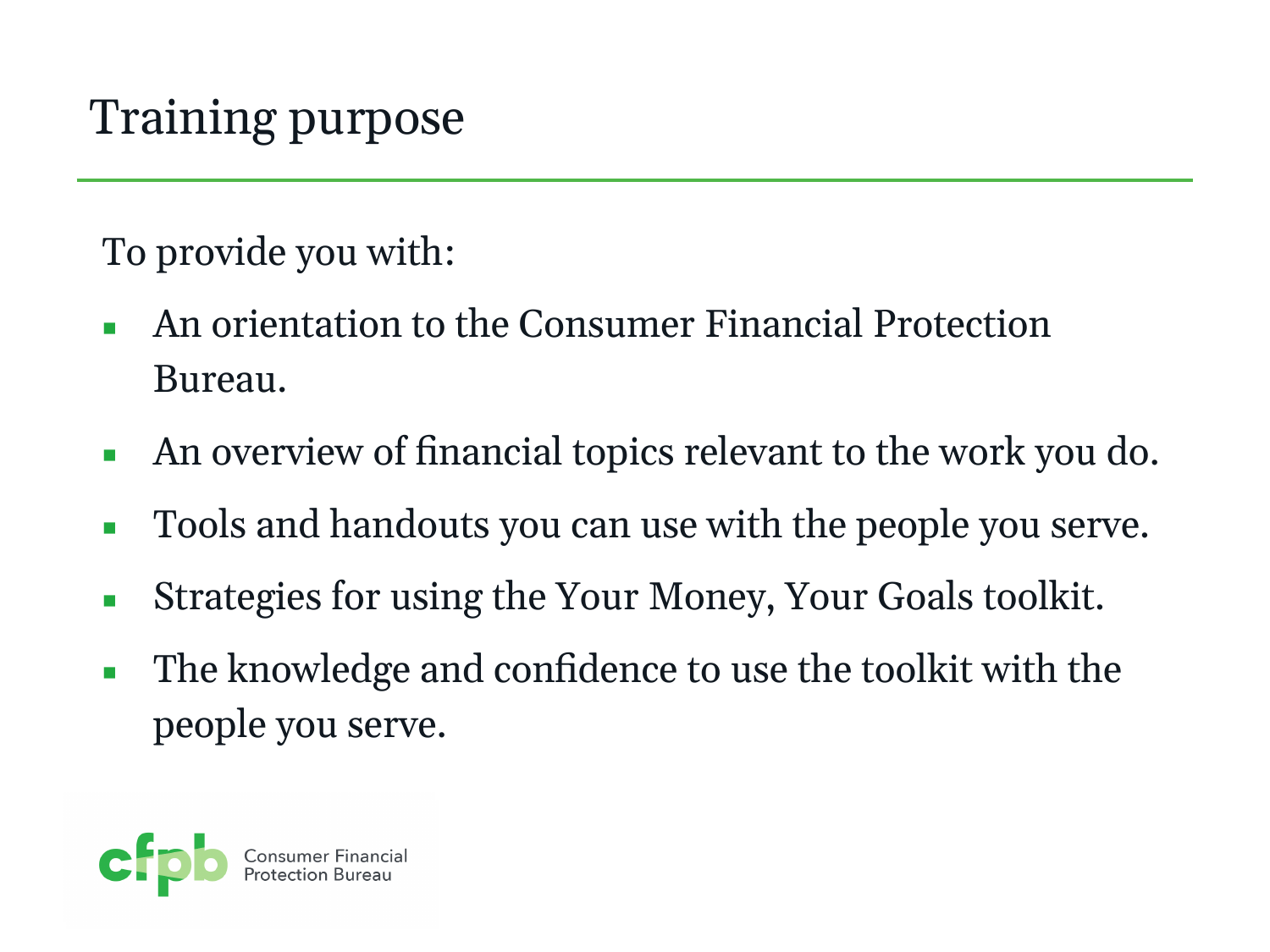

# Training purpose
To provide you with:
An orientation to the Consumer Financial Protection Bureau.
An overview of financial topics relevant to the work you do.
Tools and handouts you can use with the people you serve.
Strategies for using the Your Money, Your Goals toolkit.
The knowledge and confidence to use the toolkit with the people you serve.